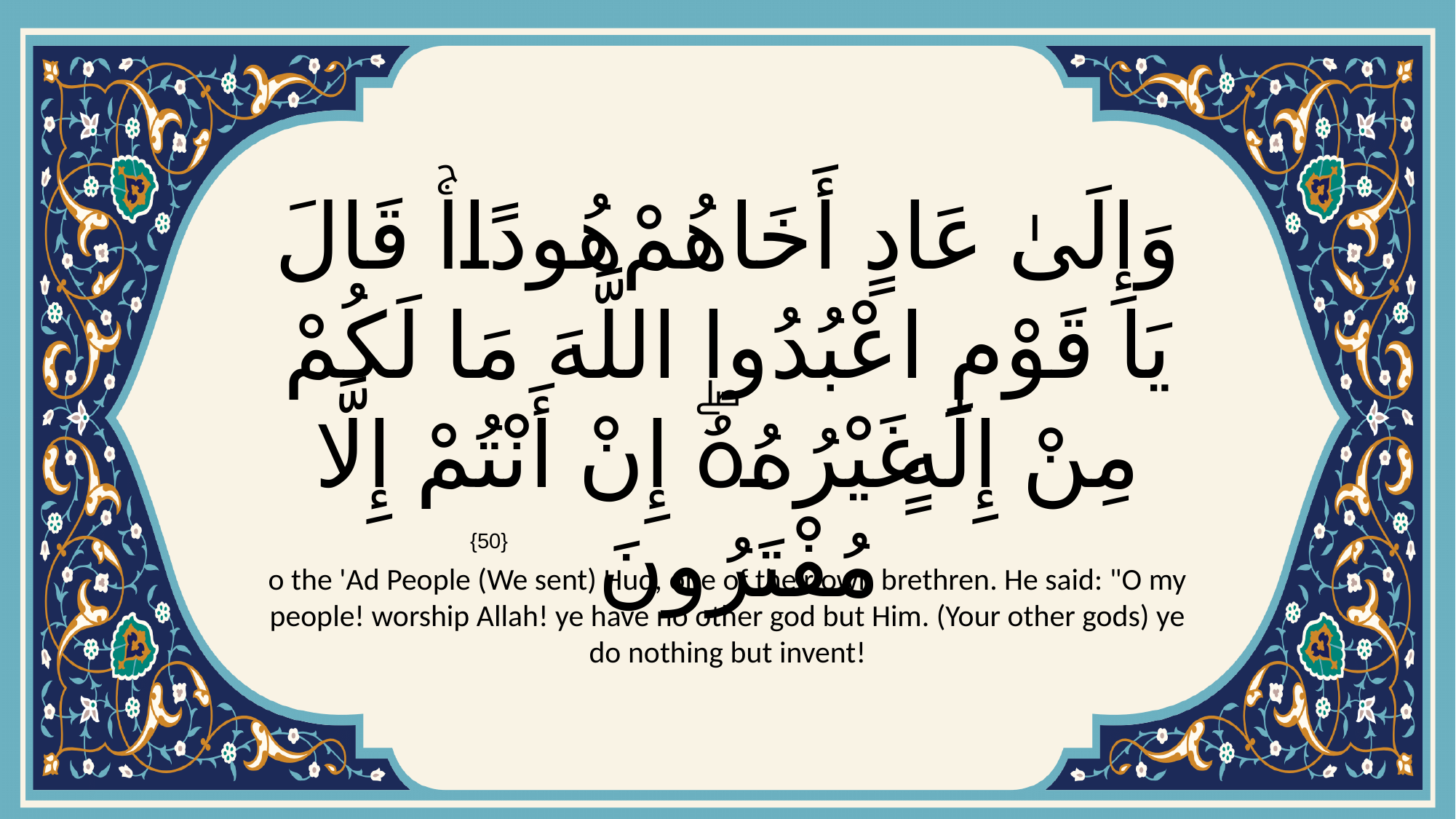

# وَإِلَىٰ عَادٍ أَخَاهُمْ هُودًاۚ قَالَ يَا قَوْمِ اعْبُدُوا اللَّهَ مَا لَكُمْ مِنْ إِلَٰهٍ غَيْرُهُۖ إِنْ أَنْتُمْ إِلَّا مُفْتَرُونَ
{50}
o the 'Ad People (We sent) Hud, one of their own brethren. He said: "O my people! worship Allah! ye have no other god but Him. (Your other gods) ye do nothing but invent!